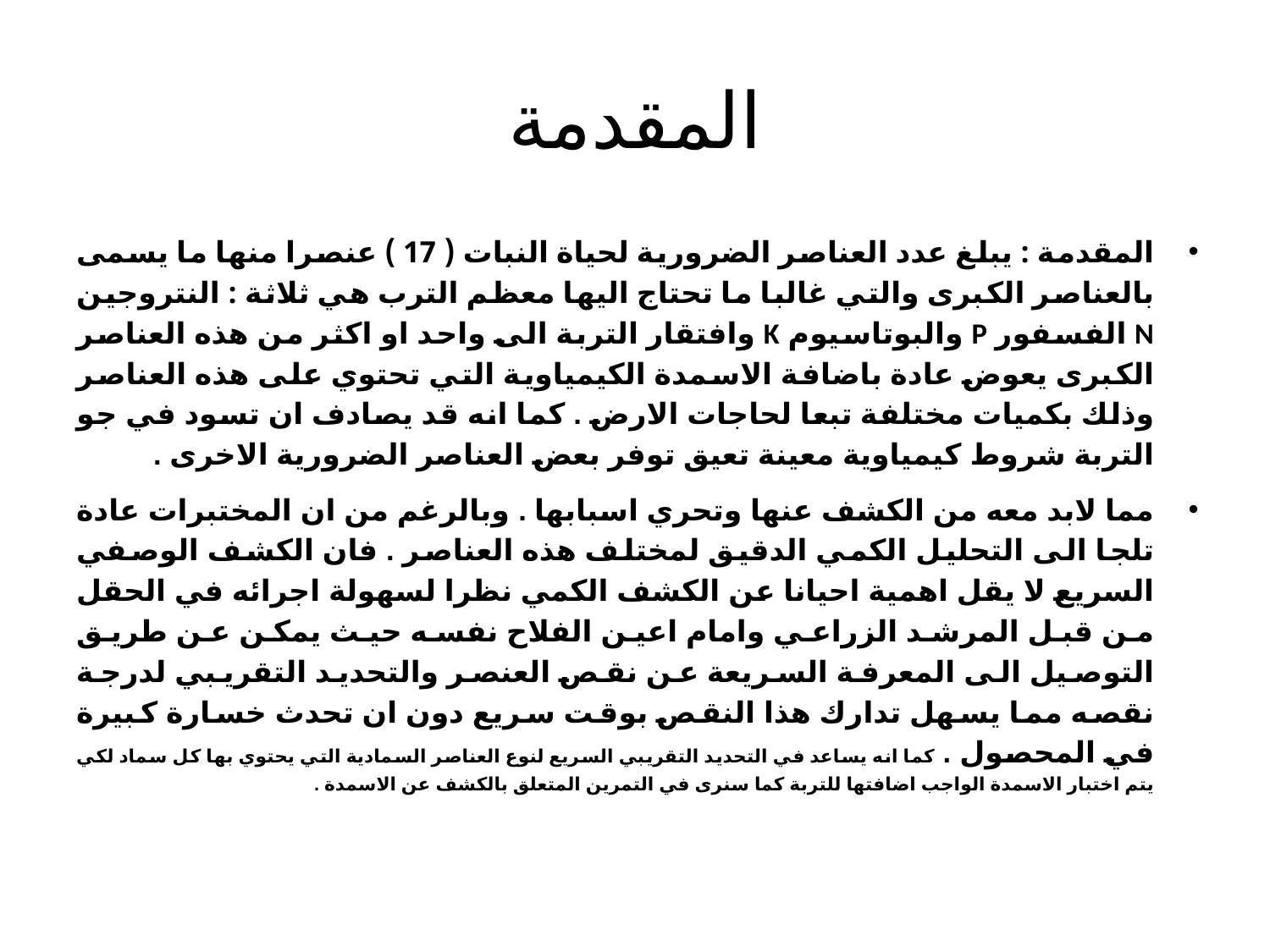

# المقدمة
المقدمة : يبلغ عدد العناصر الضرورية لحياة النبات ( 17 ) عنصرا منها ما يسمى بالعناصر الكبرى والتي غالبا ما تحتاج اليها معظم الترب هي ثلاثة : النتروجين N الفسفور P والبوتاسيوم K وافتقار التربة الى واحد او اكثر من هذه العناصر الكبرى يعوض عادة باضافة الاسمدة الكيمياوية التي تحتوي على هذه العناصر وذلك بكميات مختلفة تبعا لحاجات الارض . كما انه قد يصادف ان تسود في جو التربة شروط كيمياوية معينة تعيق توفر بعض العناصر الضرورية الاخرى .
مما لابد معه من الكشف عنها وتحري اسبابها . وبالرغم من ان المختبرات عادة تلجا الى التحليل الكمي الدقيق لمختلف هذه العناصر . فان الكشف الوصفي السريع لا يقل اهمية احيانا عن الكشف الكمي نظرا لسهولة اجرائه في الحقل من قبل المرشد الزراعي وامام اعين الفلاح نفسه حيث يمكن عن طريق التوصيل الى المعرفة السريعة عن نقص العنصر والتحديد التقريبي لدرجة نقصه مما يسهل تدارك هذا النقص بوقت سريع دون ان تحدث خسارة كبيرة في المحصول . كما انه يساعد في التحديد التقريبي السريع لنوع العناصر السمادية التي يحتوي بها كل سماد لكي يتم اختبار الاسمدة الواجب اضافتها للتربة كما سنرى في التمرين المتعلق بالكشف عن الاسمدة .